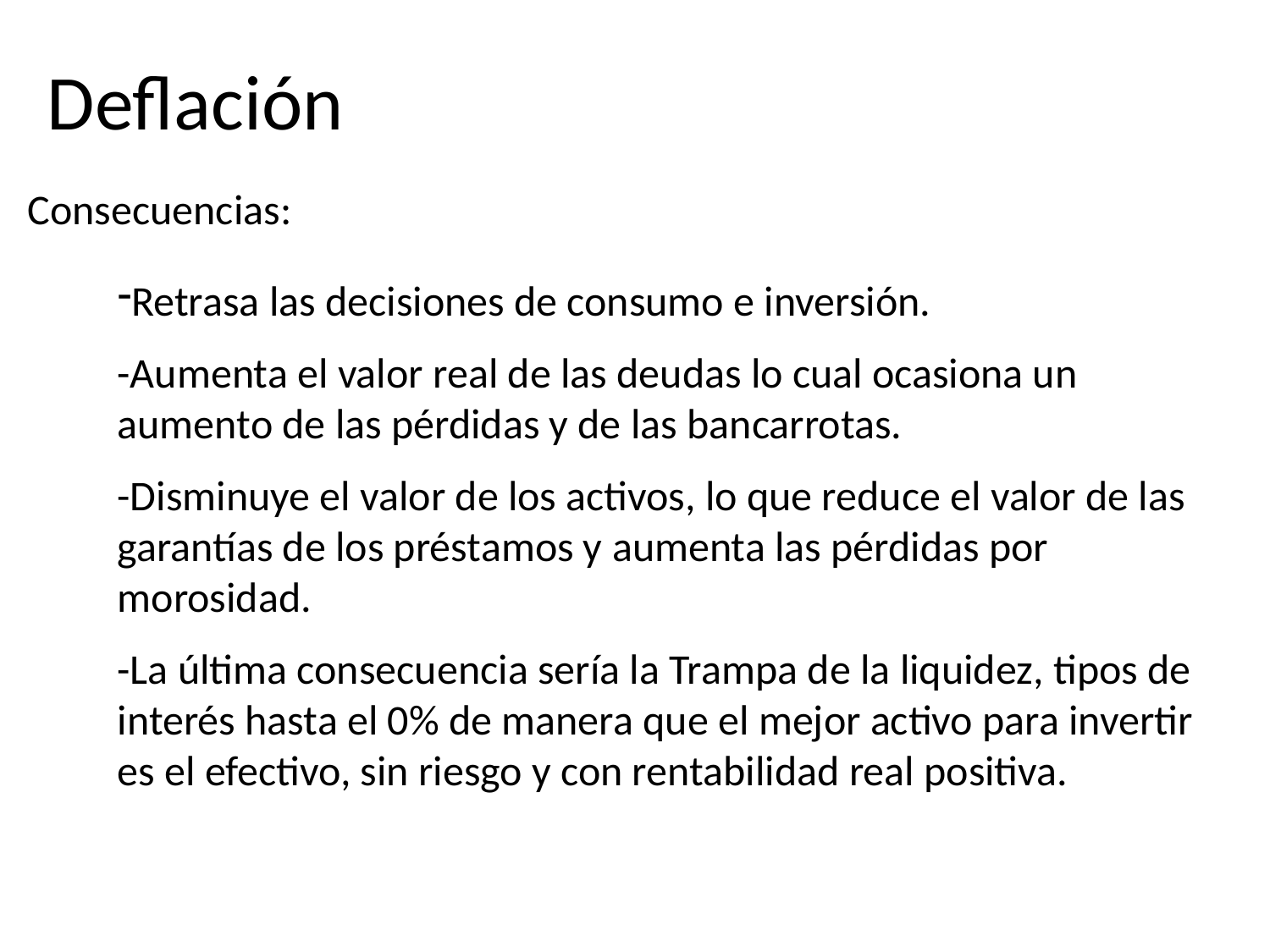

Deflación
Consecuencias:
Retrasa las decisiones de consumo e inversión.

-Aumenta el valor real de las deudas lo cual ocasiona un aumento de las pérdidas y de las bancarrotas.

-Disminuye el valor de los activos, lo que reduce el valor de las garantías de los préstamos y aumenta las pérdidas por morosidad.

-La última consecuencia sería la Trampa de la liquidez, tipos de interés hasta el 0% de manera que el mejor activo para invertir es el efectivo, sin riesgo y con rentabilidad real positiva.